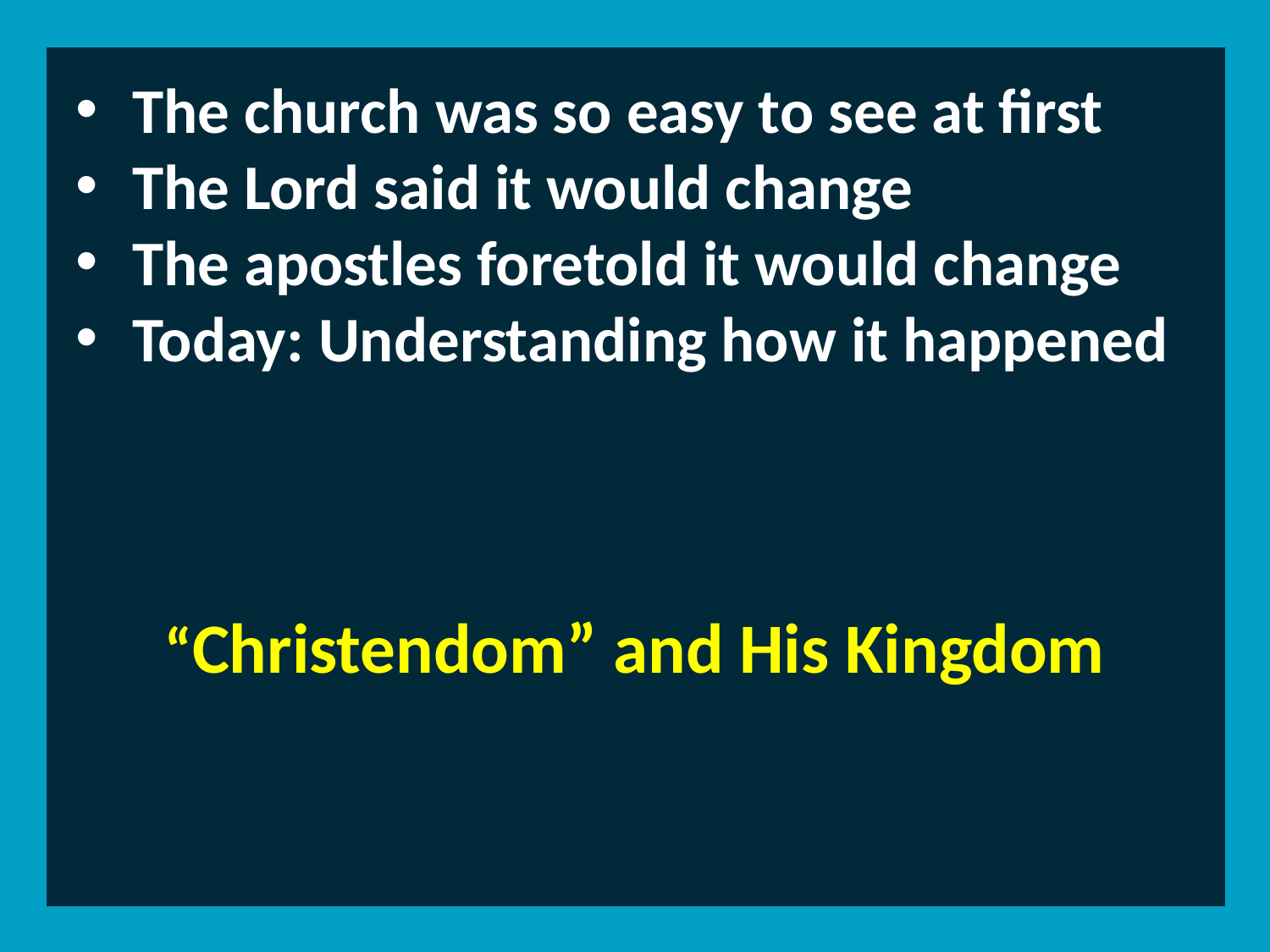

The church was so easy to see at first
The Lord said it would change
The apostles foretold it would change
Today: Understanding how it happened

“Christendom” and His Kingdom